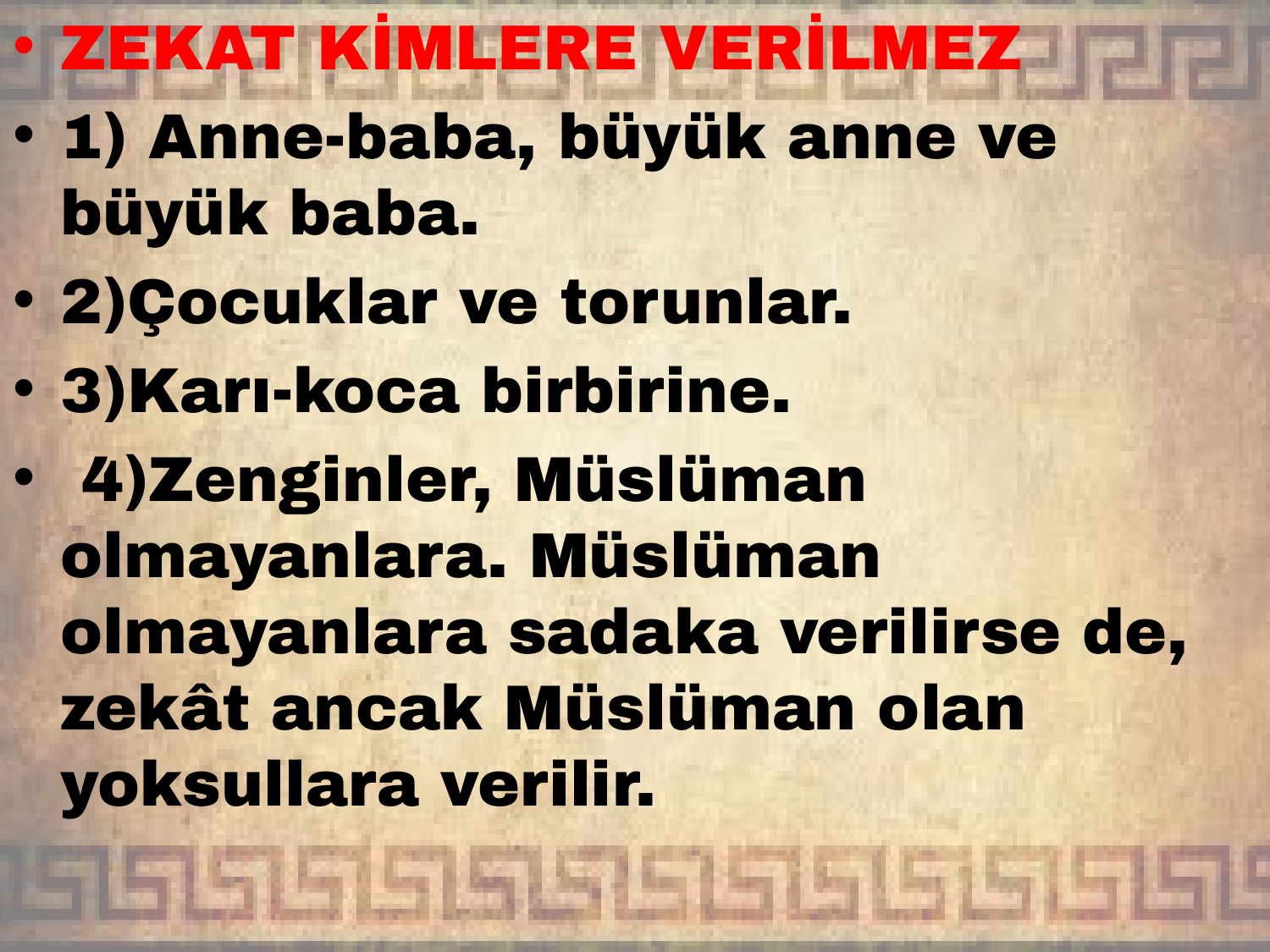

ZEKAT KİMLERE VERİLMEZ
1) Anne-baba, büyük anne ve büyük baba.
2)Çocuklar ve torunlar.
3)Karı-koca birbirine.
 4)Zenginler, Müslüman olmayanlara. Müslüman olmayanlara sadaka verilirse de, zekât ancak Müslüman olan yoksullara verilir.